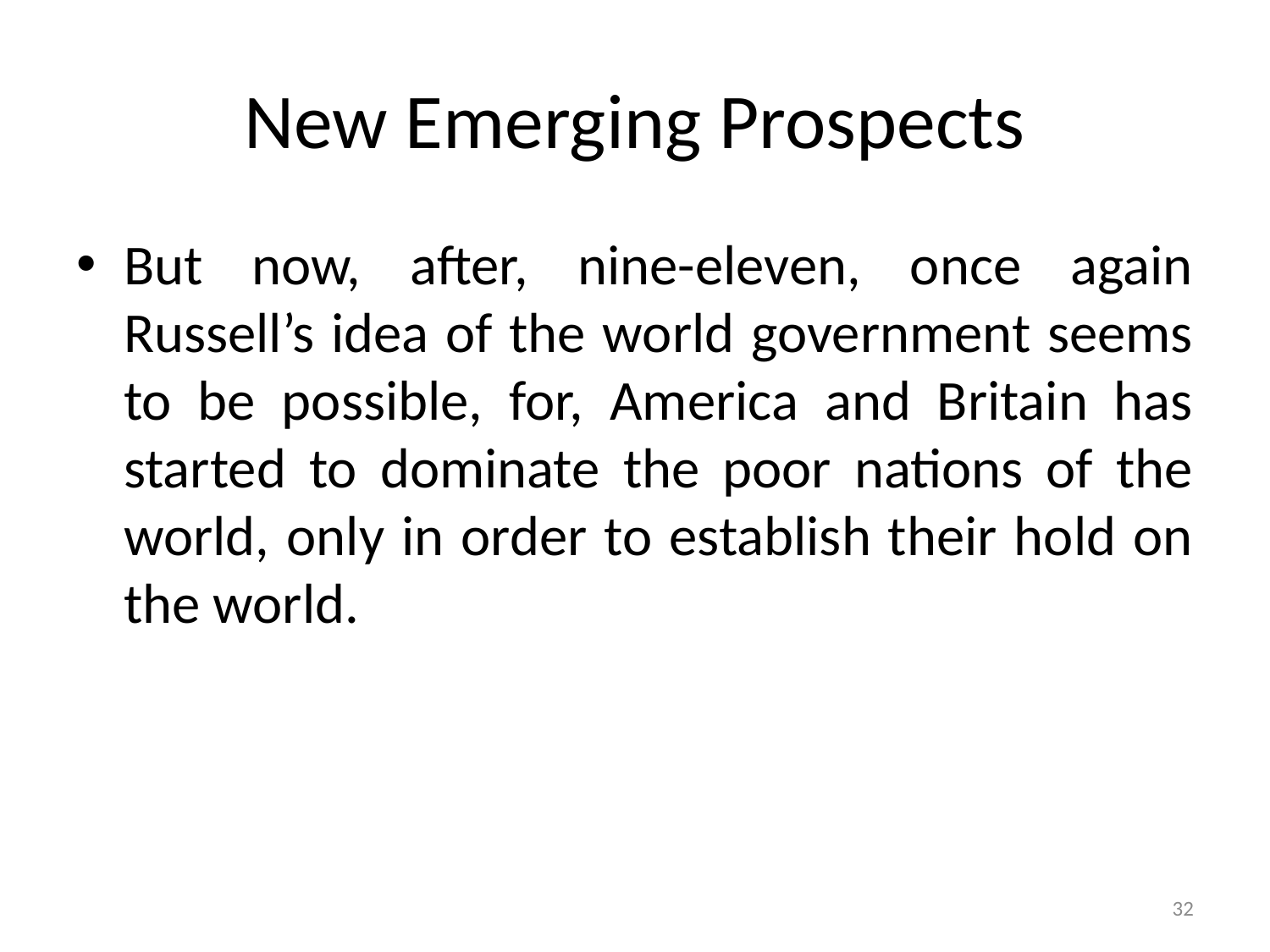

# New Emerging Prospects
But now, after, nine-eleven, once again Russell’s idea of the world government seems to be possible, for, America and Britain has started to dominate the poor nations of the world, only in order to establish their hold on the world.
32